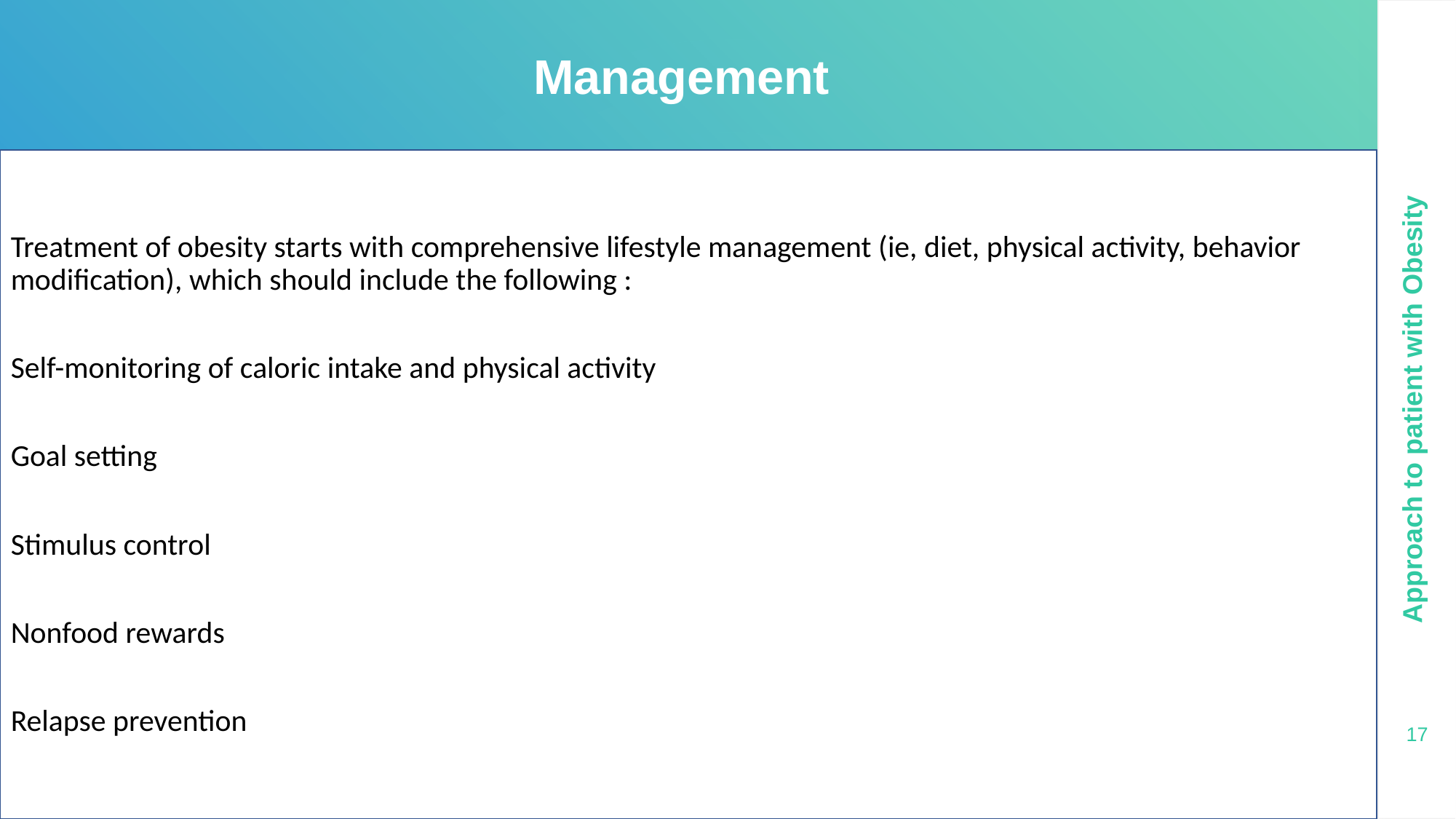

Management
Treatment of obesity starts with comprehensive lifestyle management (ie, diet, physical activity, behavior modification), which should include the following :

Self-monitoring of caloric intake and physical activity

Goal setting

Stimulus control

Nonfood rewards

Relapse prevention
Approach to patient with Obesity
17